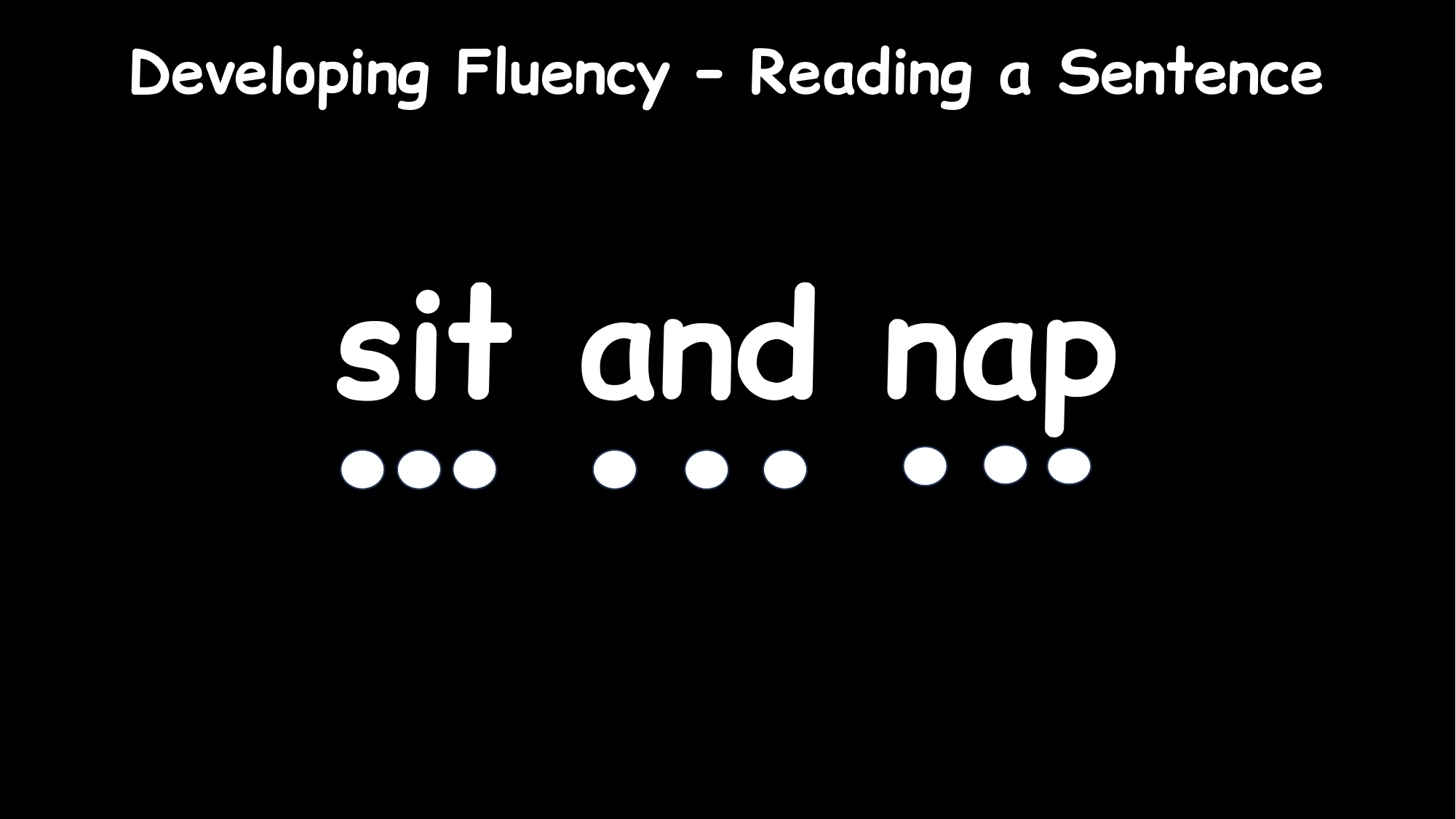

Developing Fluency – Reading a Sentence

sit and nap